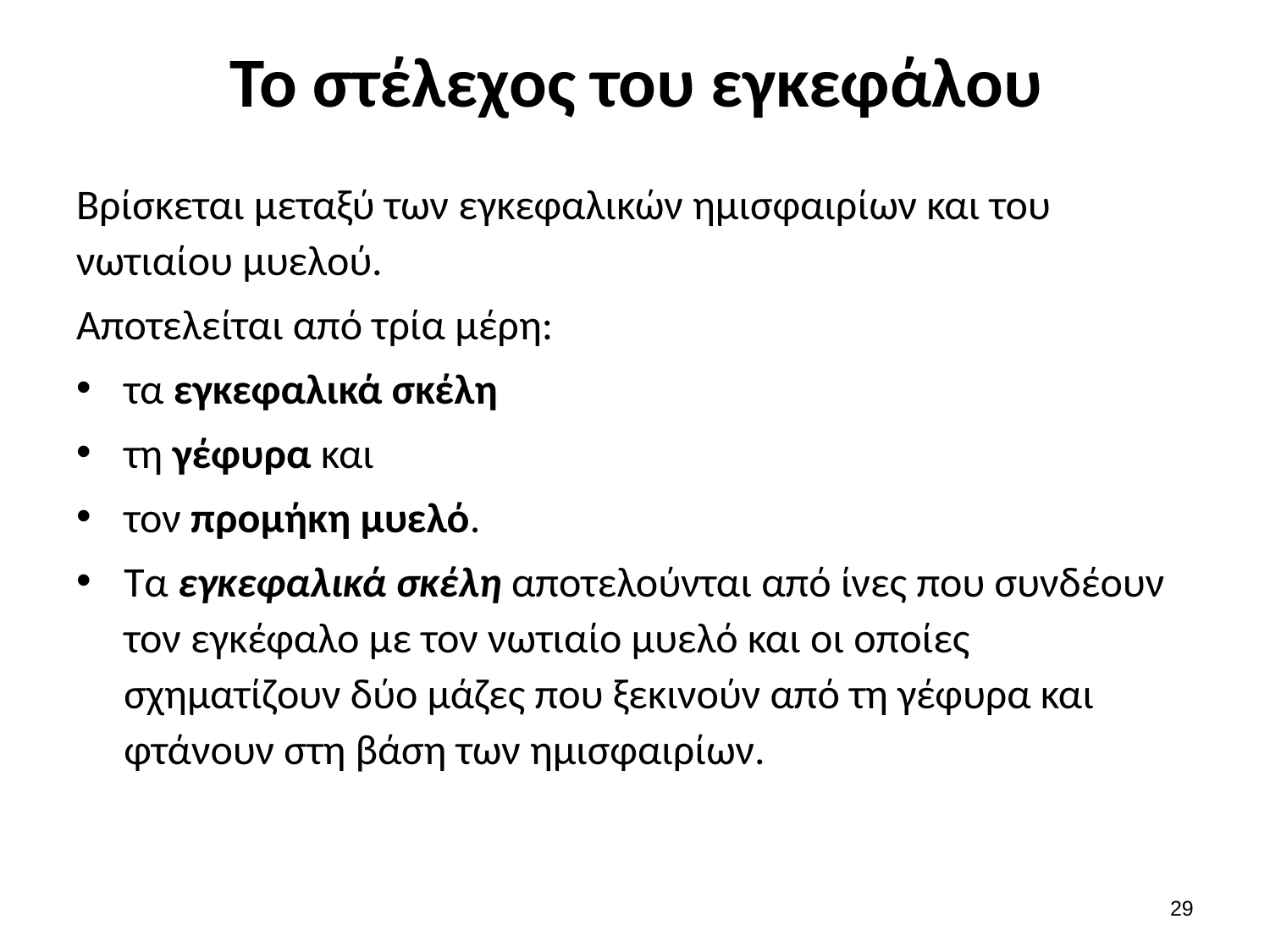

# Το στέλεχος του εγκεφάλου
Βρίσκεται μεταξύ των εγκεφαλικών ημισφαιρίων και του νωτιαίου μυελού.
Αποτελείται από τρία μέρη:
τα εγκεφαλικά σκέλη
τη γέφυρα και
τον προμήκη μυελό.
Τα εγκεφαλικά σκέλη αποτελούνται από ίνες που συνδέουν τον εγκέφαλο με τον νωτιαίο μυελό και οι οποίες σχηματίζουν δύο μάζες που ξεκινούν από τη γέφυρα και φτάνουν στη βάση των ημισφαιρίων.
29